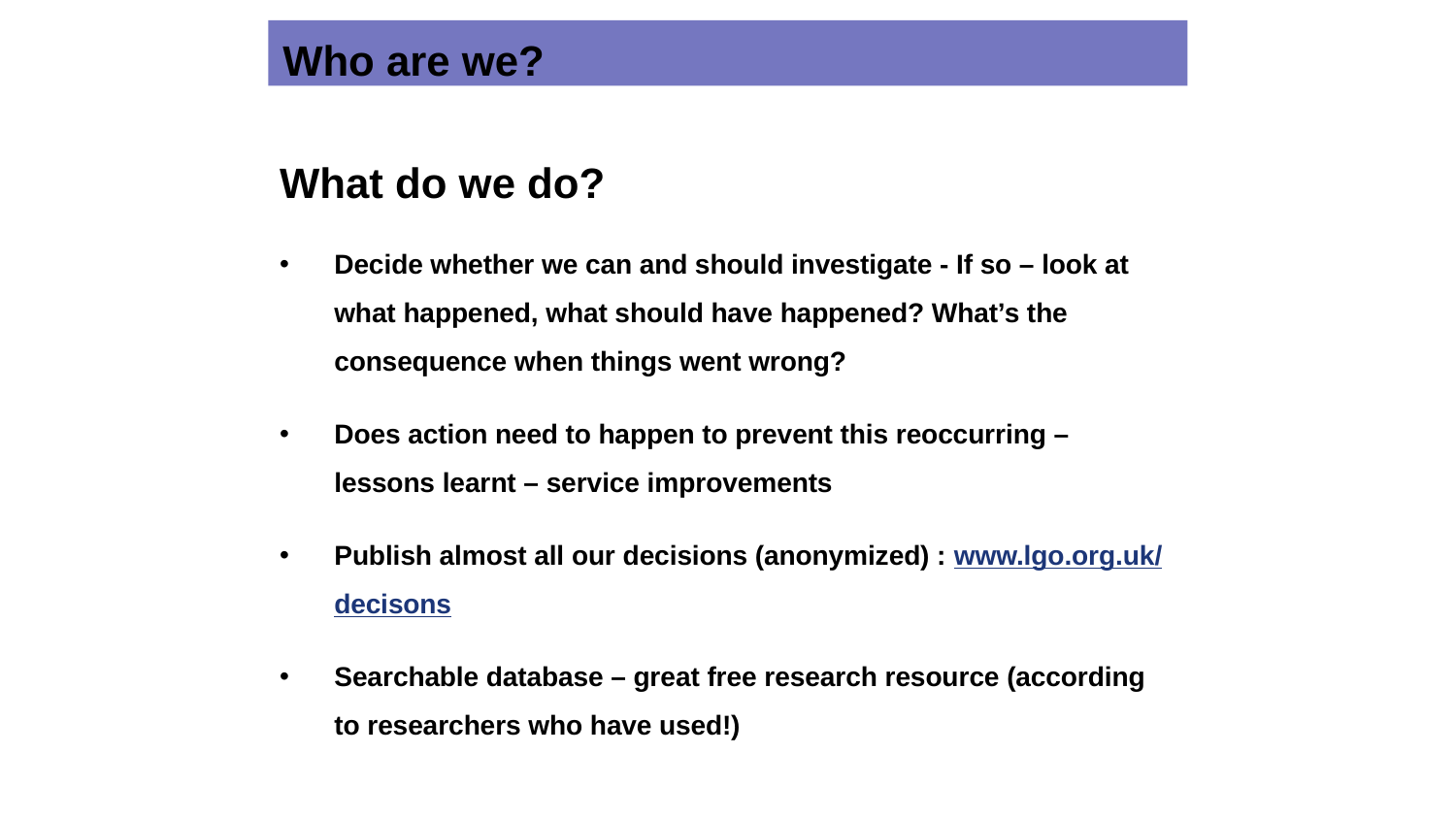

Who are we?
What do we do?
Decide whether we can and should investigate - If so – look at what happened, what should have happened? What’s the consequence when things went wrong?
Does action need to happen to prevent this reoccurring – lessons learnt – service improvements
Publish almost all our decisions (anonymized) : www.lgo.org.uk/decisons
Searchable database – great free research resource (according to researchers who have used!)